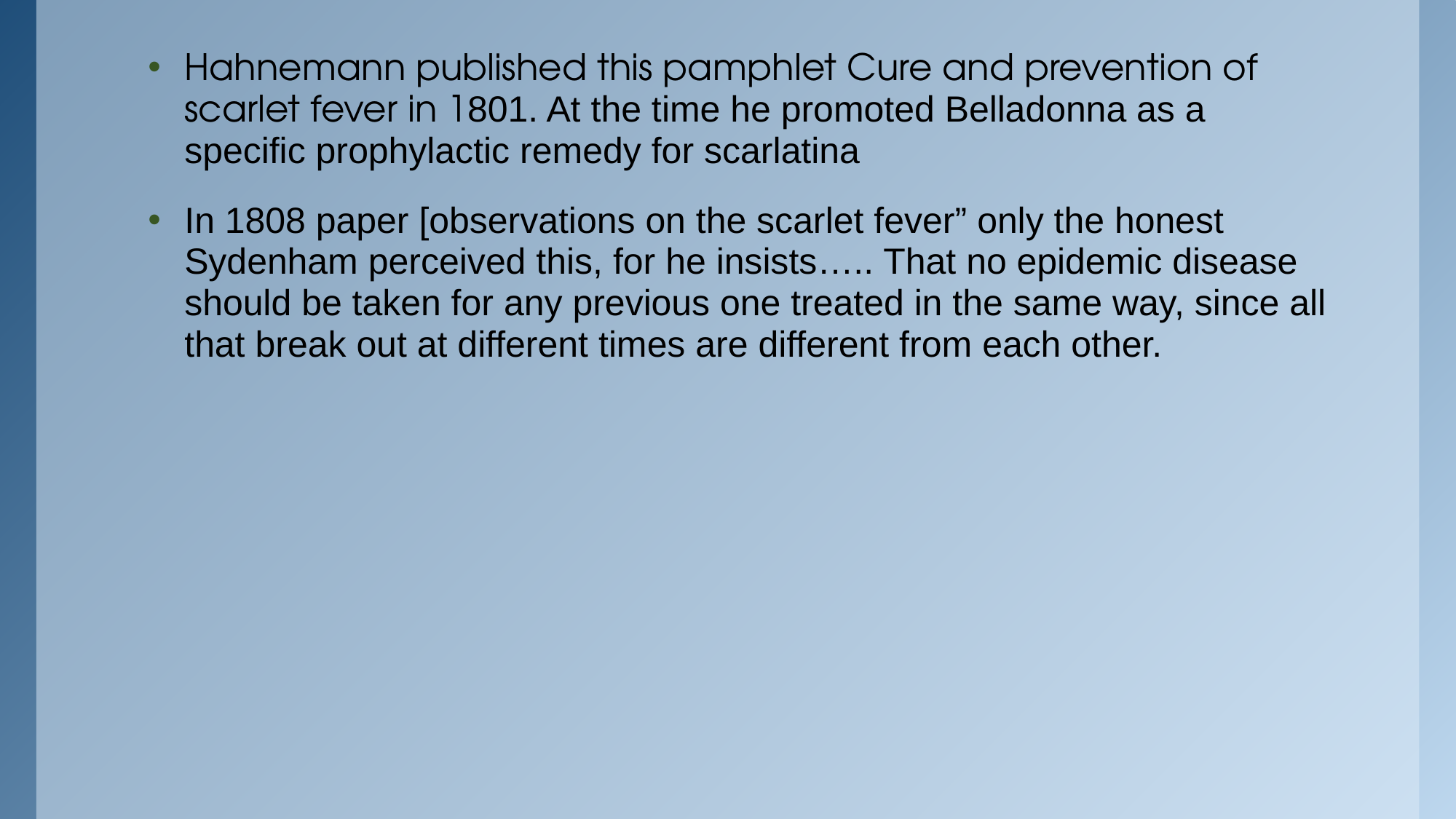

#
Hahnemann published this pamphlet Cure and prevention of scarlet fever in 1801. At the time he promoted Belladonna as a specific prophylactic remedy for scarlatina
In 1808 paper [observations on the scarlet fever” only the honest Sydenham perceived this, for he insists….. That no epidemic disease should be taken for any previous one treated in the same way, since all that break out at different times are different from each other.